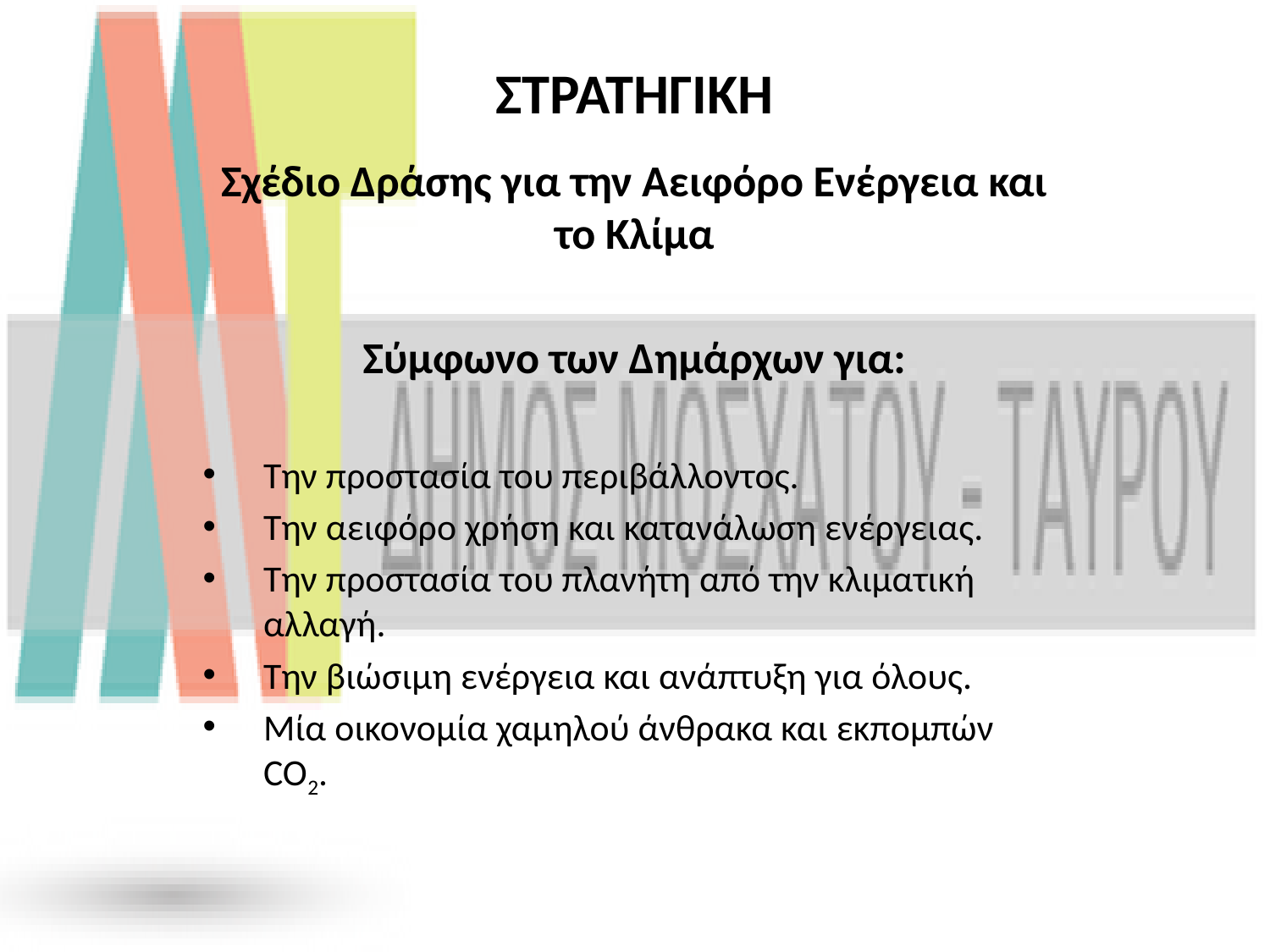

# ΣΤΡΑΤΗΓΙΚΗ
Σχέδιο Δράσης για την Αειφόρο Ενέργεια και το Κλίμα

Σύμφωνο των Δημάρχων για:

Την προστασία του περιβάλλοντος.
Την αειφόρο χρήση και κατανάλωση ενέργειας.
Την προστασία του πλανήτη από την κλιματική αλλαγή.
Την βιώσιμη ενέργεια και ανάπτυξη για όλους.
Μία οικονομία χαμηλού άνθρακα και εκπομπών CO2.